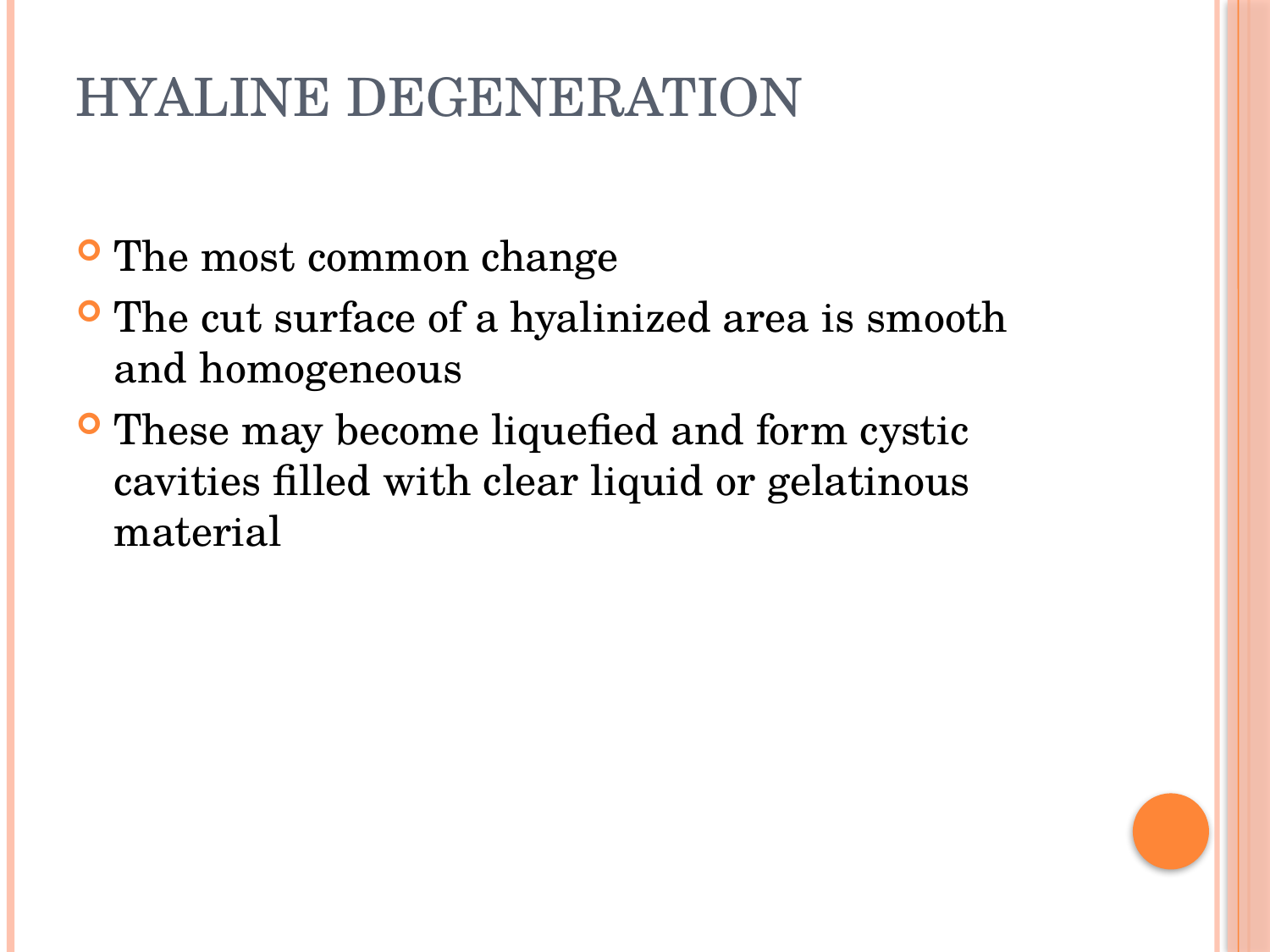

# Hyaline Degeneration
The most common change
The cut surface of a hyalinized area is smooth and homogeneous
These may become liquefied and form cystic cavities filled with clear liquid or gelatinous material